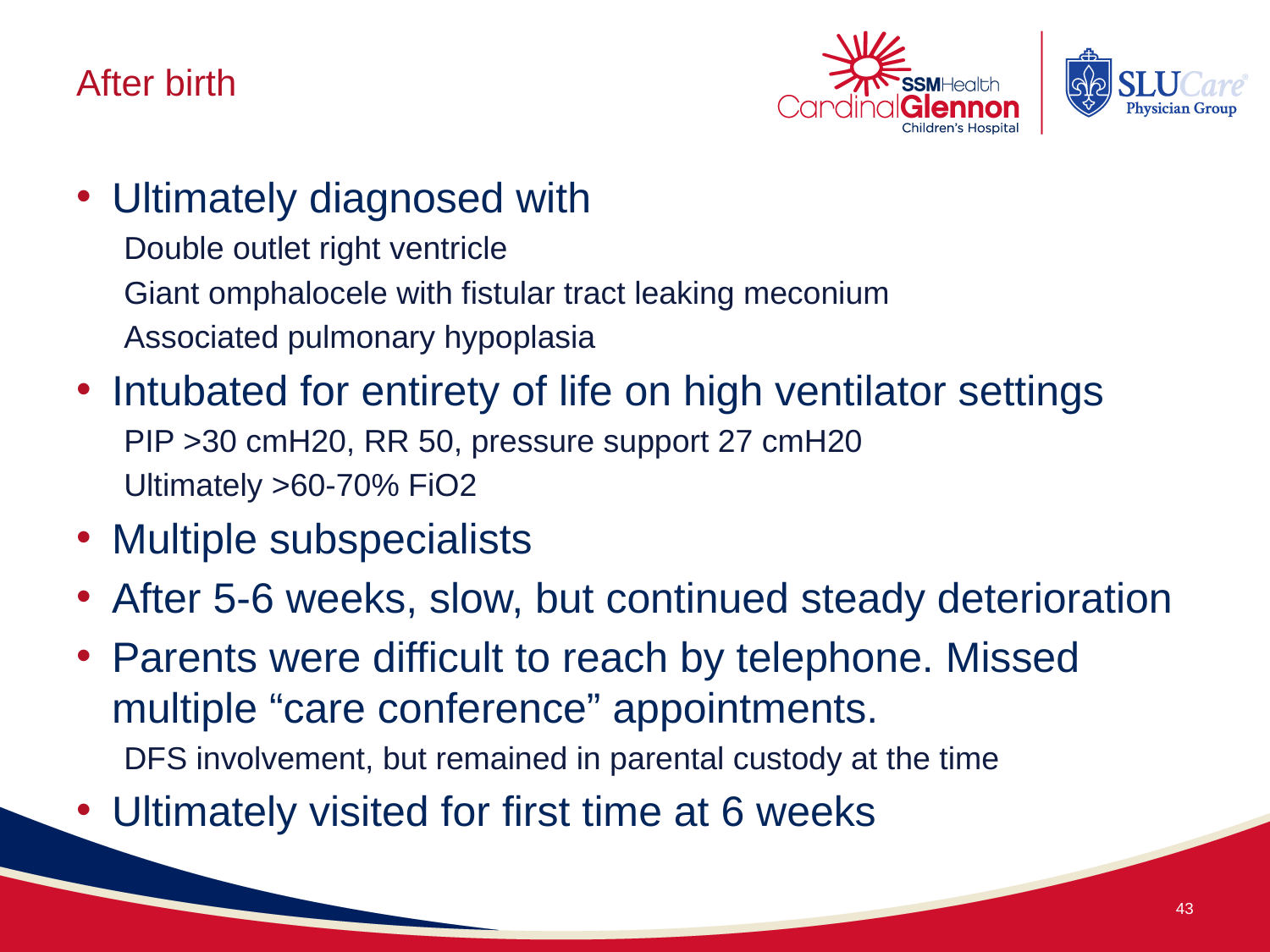

# After birth
Ultimately diagnosed with
Double outlet right ventricle
Giant omphalocele with fistular tract leaking meconium
Associated pulmonary hypoplasia
Intubated for entirety of life on high ventilator settings
PIP >30 cmH20, RR 50, pressure support 27 cmH20
Ultimately >60-70% FiO2
Multiple subspecialists
After 5-6 weeks, slow, but continued steady deterioration
Parents were difficult to reach by telephone. Missed multiple “care conference” appointments.
DFS involvement, but remained in parental custody at the time
Ultimately visited for first time at 6 weeks

43